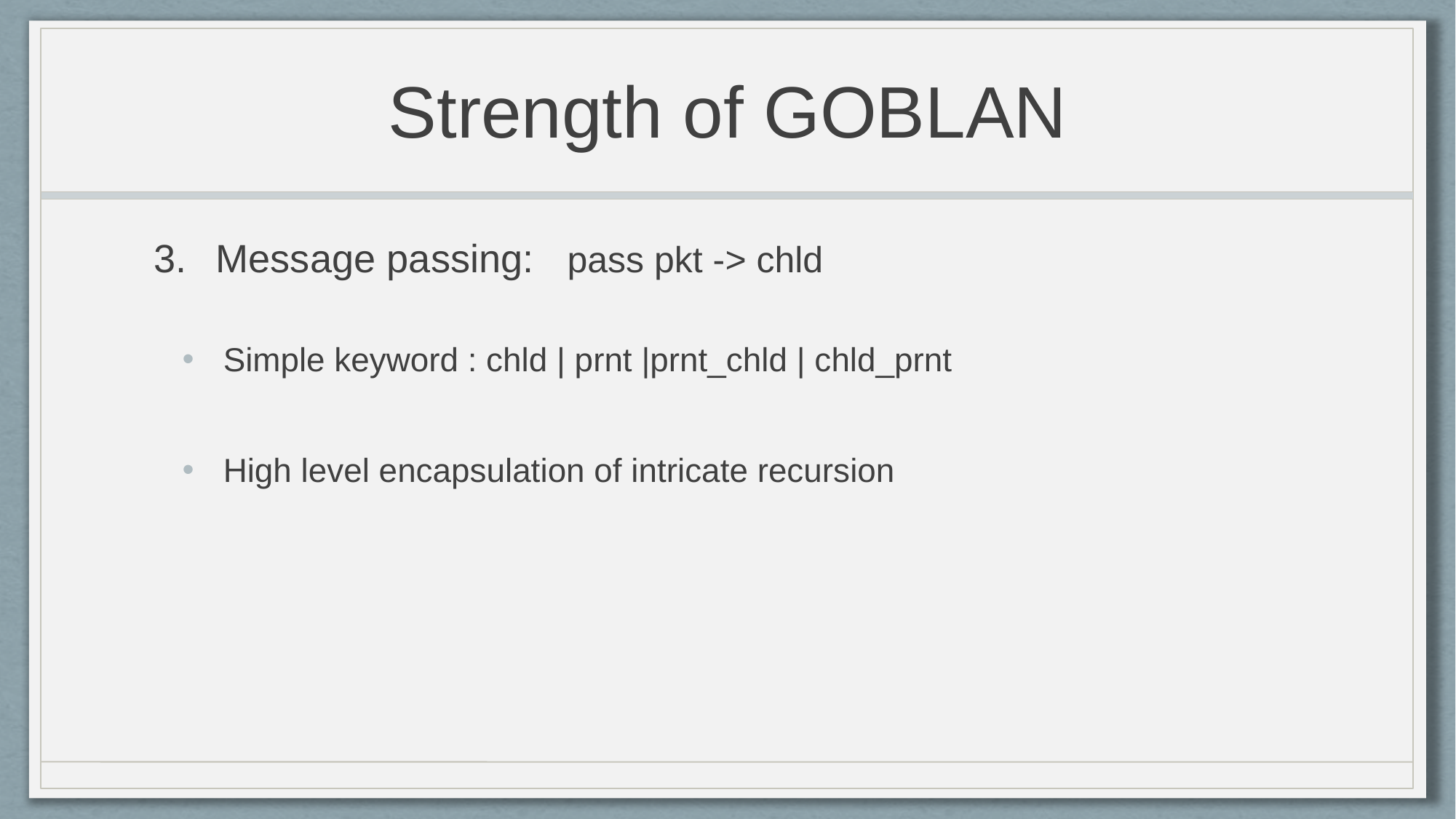

# Strength of GOBLAN
Message passing:   pass pkt -> chld

Simple keyword : chld | prnt |prnt_chld | chld_prnt

High level encapsulation of intricate recursion